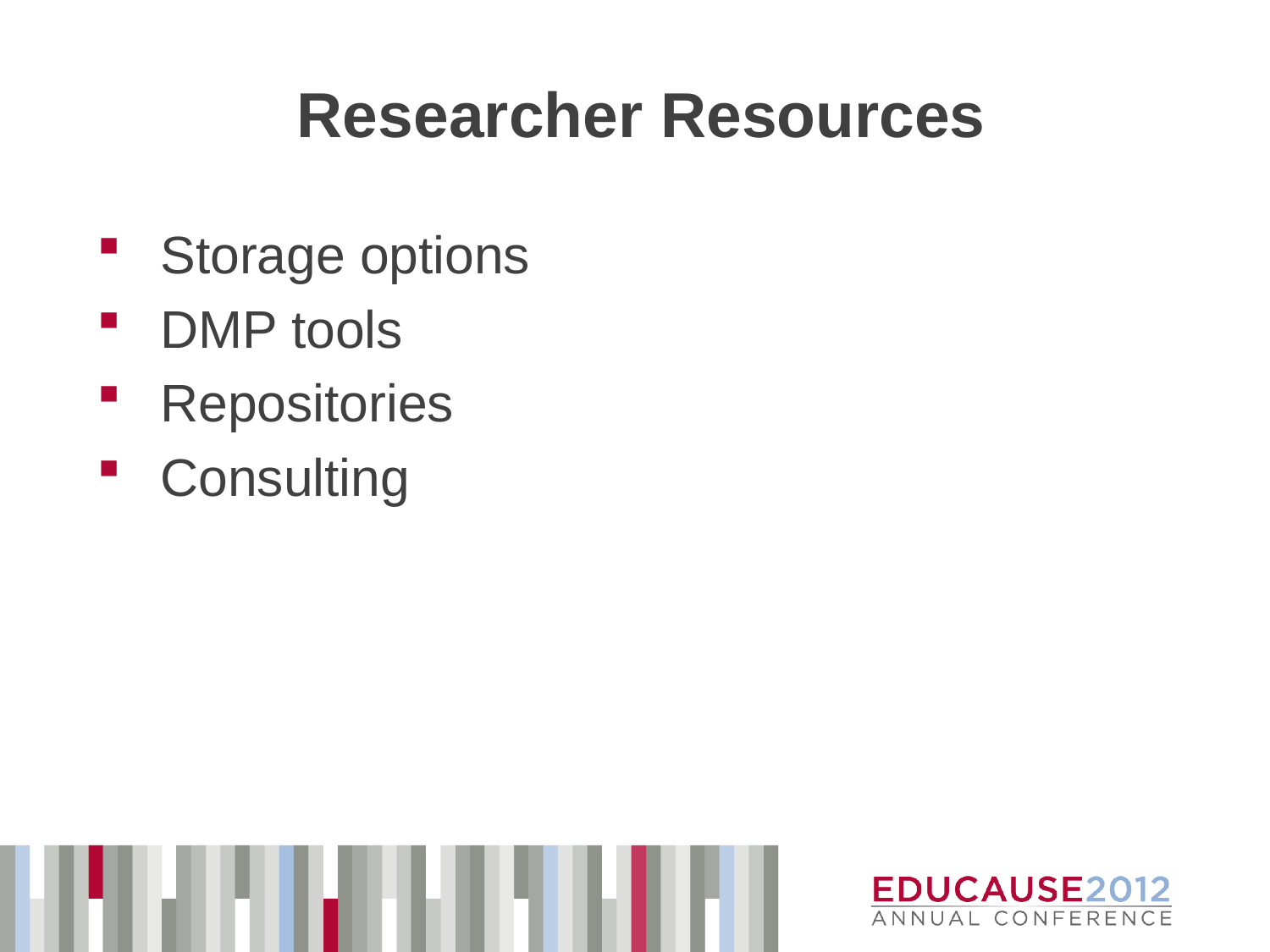

# Researcher Resources
Storage options
DMP tools
Repositories
Consulting